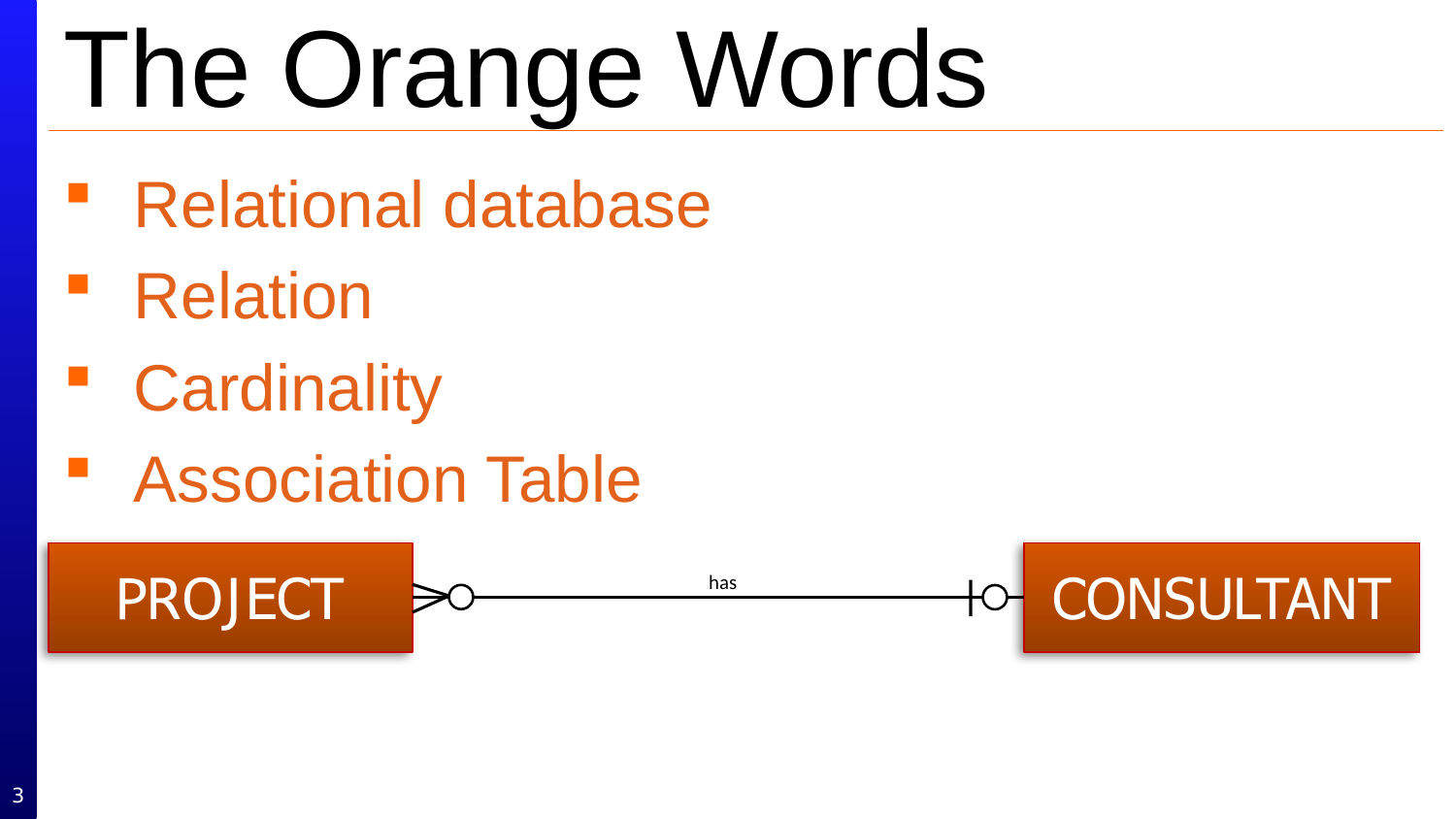

# The Orange Words
Relational database
Relation
Cardinality
Association Table

PROJECT
CONSULTANT
has

3